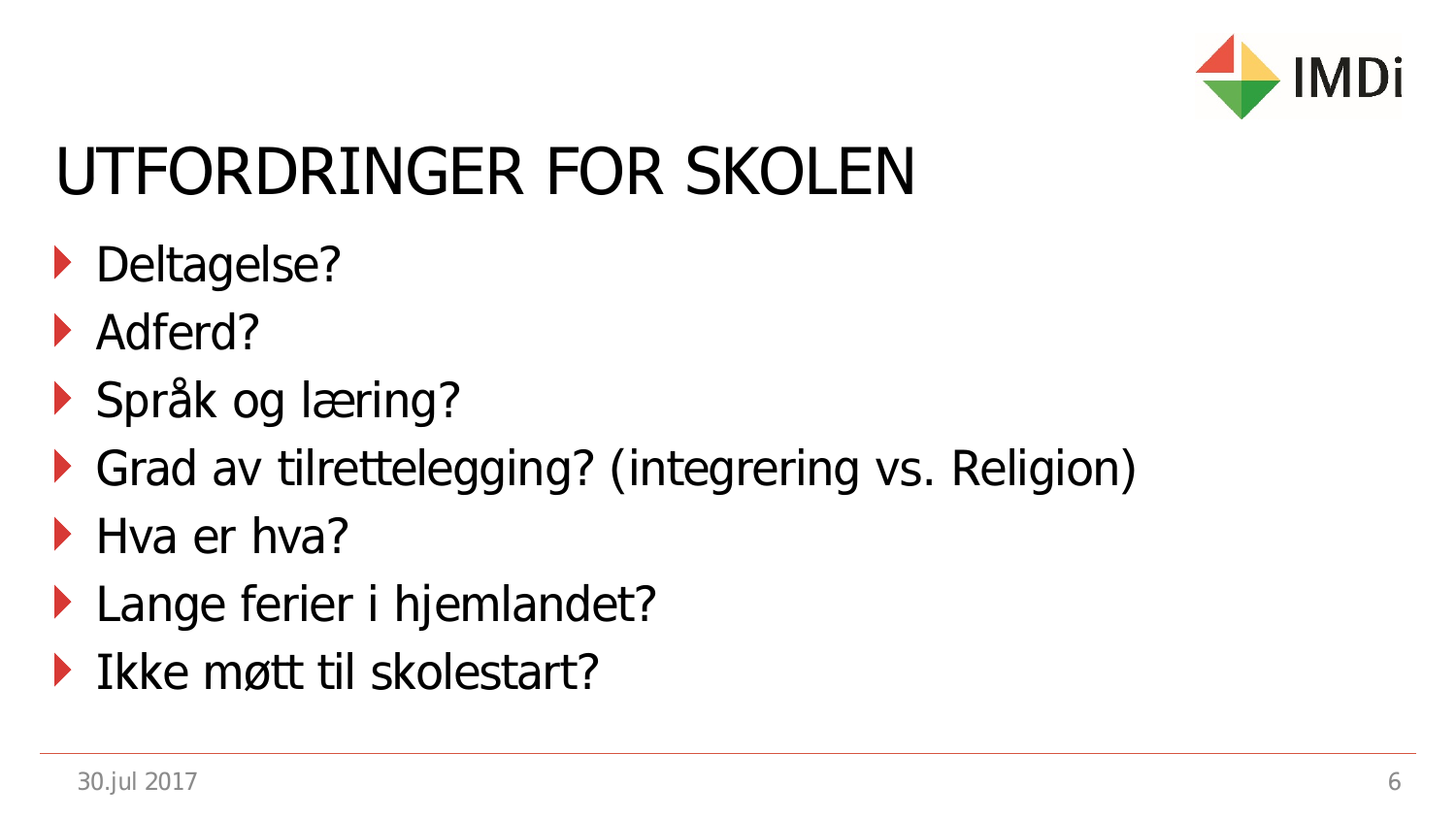

# UTFORDRINGER FOR SKOLEN
Deltagelse?
Adferd?
Språk og læring?
Grad av tilrettelegging? (integrering vs. Religion)
Hva er hva?
Lange ferier i hjemlandet?
Ikke møtt til skolestart?
30.jul 2017
6